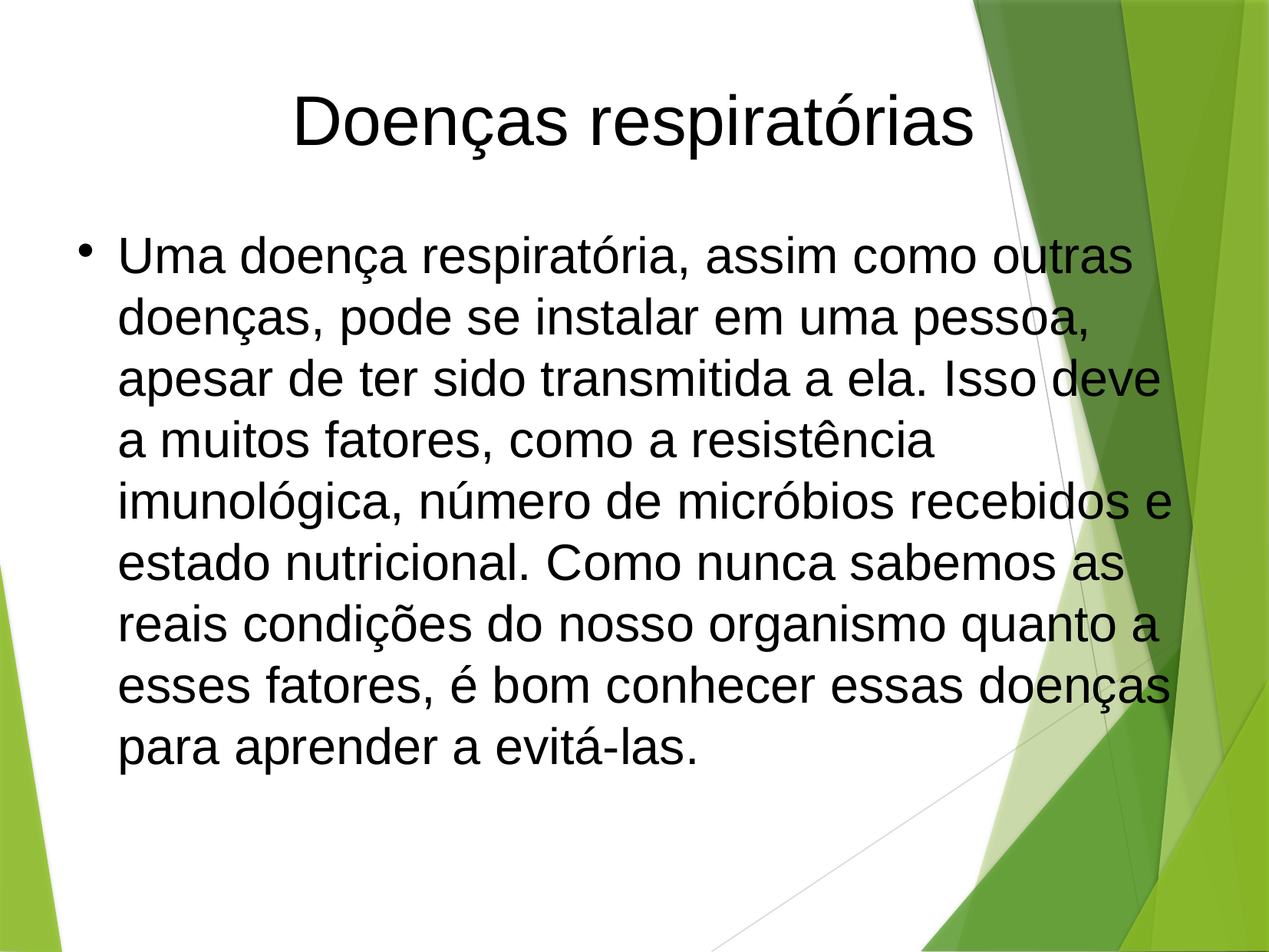

Doenças respiratórias
Uma doença respiratória, assim como outras doenças, pode se instalar em uma pessoa, apesar de ter sido transmitida a ela. Isso deve a muitos fatores, como a resistência imunológica, número de micróbios recebidos e estado nutricional. Como nunca sabemos as reais condições do nosso organismo quanto a esses fatores, é bom conhecer essas doenças para aprender a evitá-las.